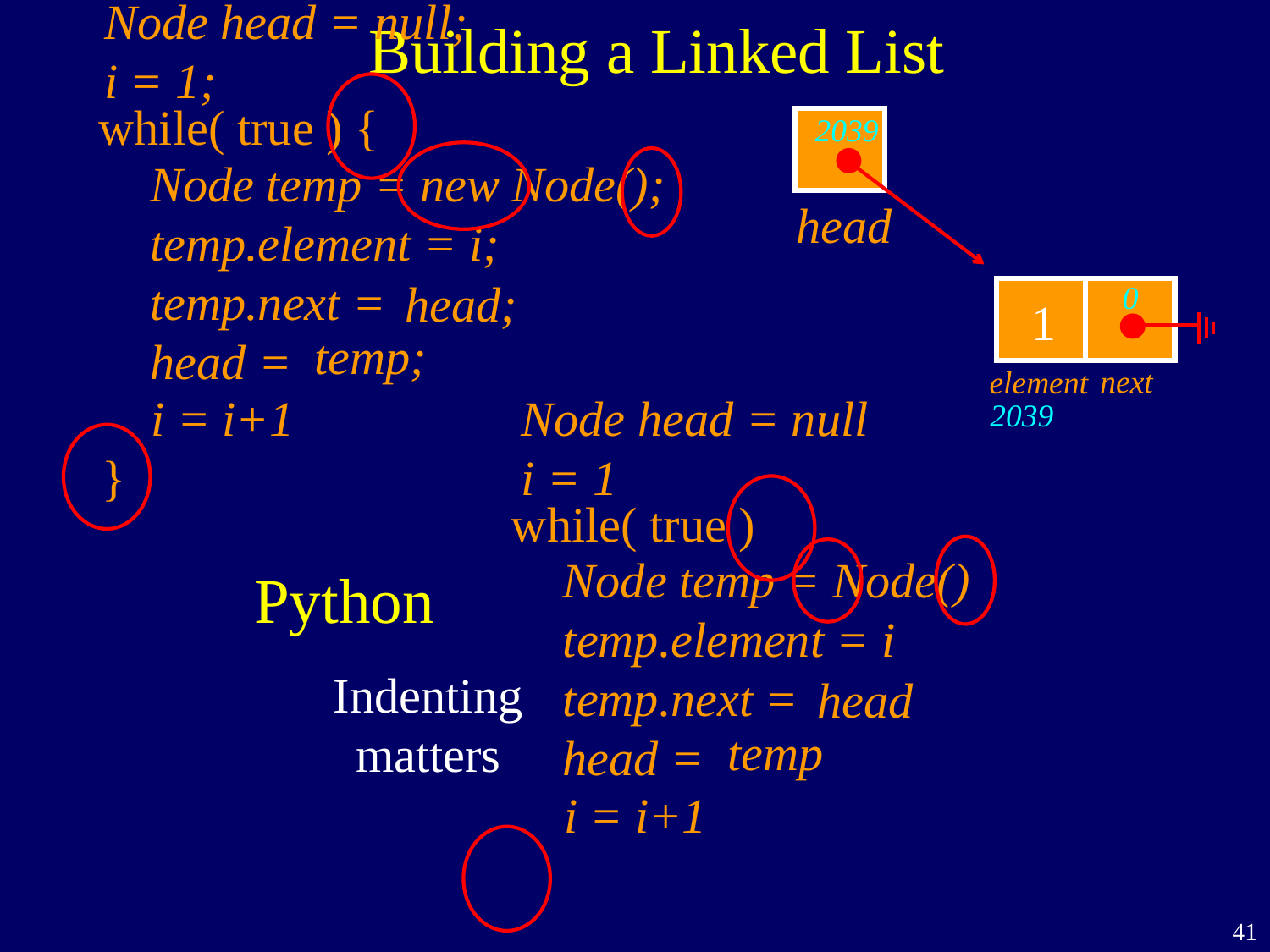

Building a Linked List
Node head = null;
i = 1;

while( true ) {

head
2039

Node temp = new Node();
temp.element = i;
temp.next =
head =

head;
   0

next
element
2039
1

temp;
Node head = null
i = 1
while( true )
Node temp = Node()
temp.element = i
temp.next =
head =
head
temp
    i = i+1

Python
    i = i+1
}

Indenting matters